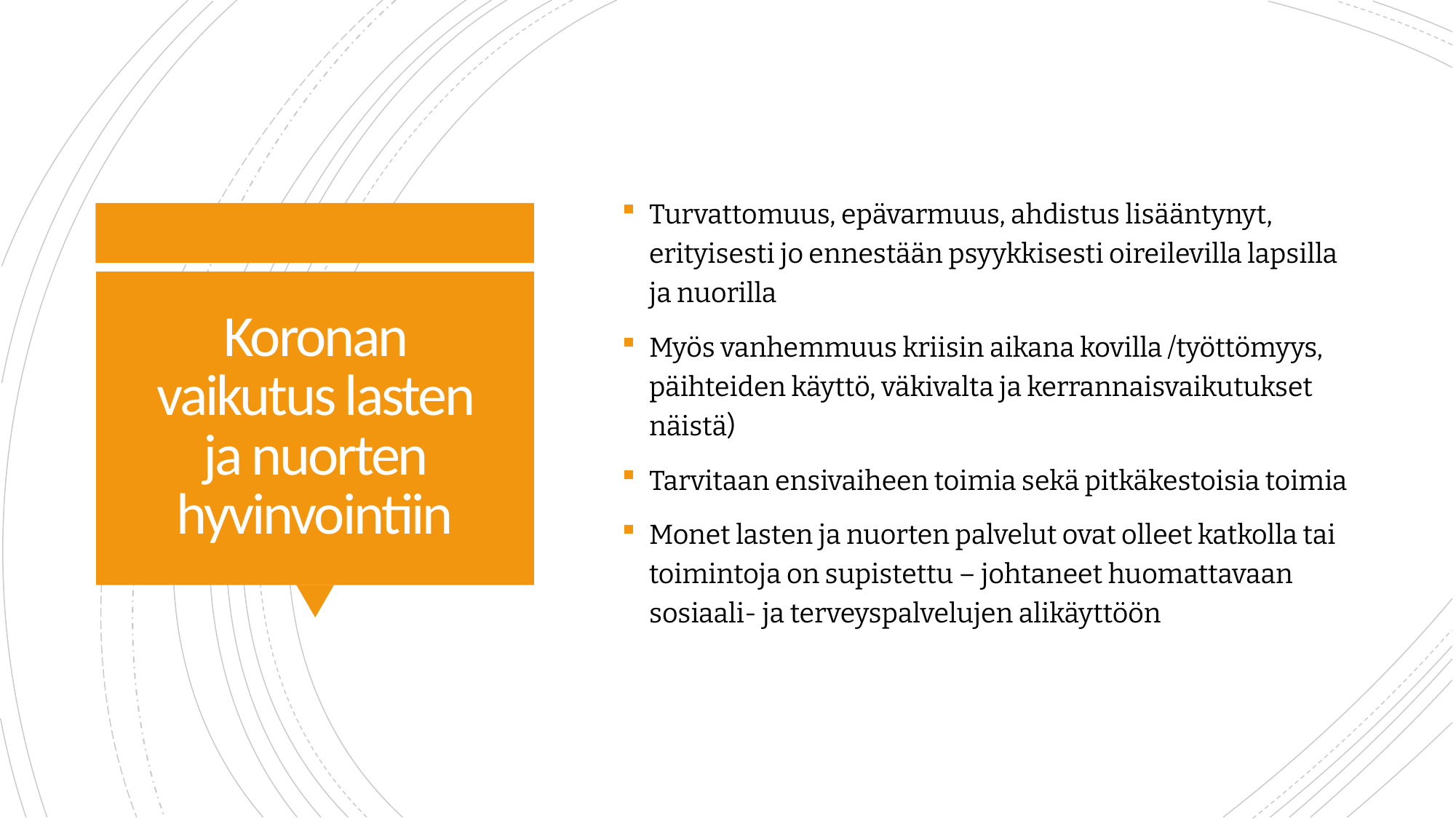

Turvattomuus, epävarmuus, ahdistus lisääntynyt, erityisesti jo ennestään psyykkisesti oireilevilla lapsilla ja nuorilla
Myös vanhemmuus kriisin aikana kovilla /työttömyys, päihteiden käyttö, väkivalta ja kerrannaisvaikutukset näistä)
Tarvitaan ensivaiheen toimia sekä pitkäkestoisia toimia
Monet lasten ja nuorten palvelut ovat olleet katkolla tai toimintoja on supistettu – johtaneet huomattavaan sosiaali- ja terveyspalvelujen alikäyttöön
# Koronan vaikutus lasten ja nuorten hyvinvointiin